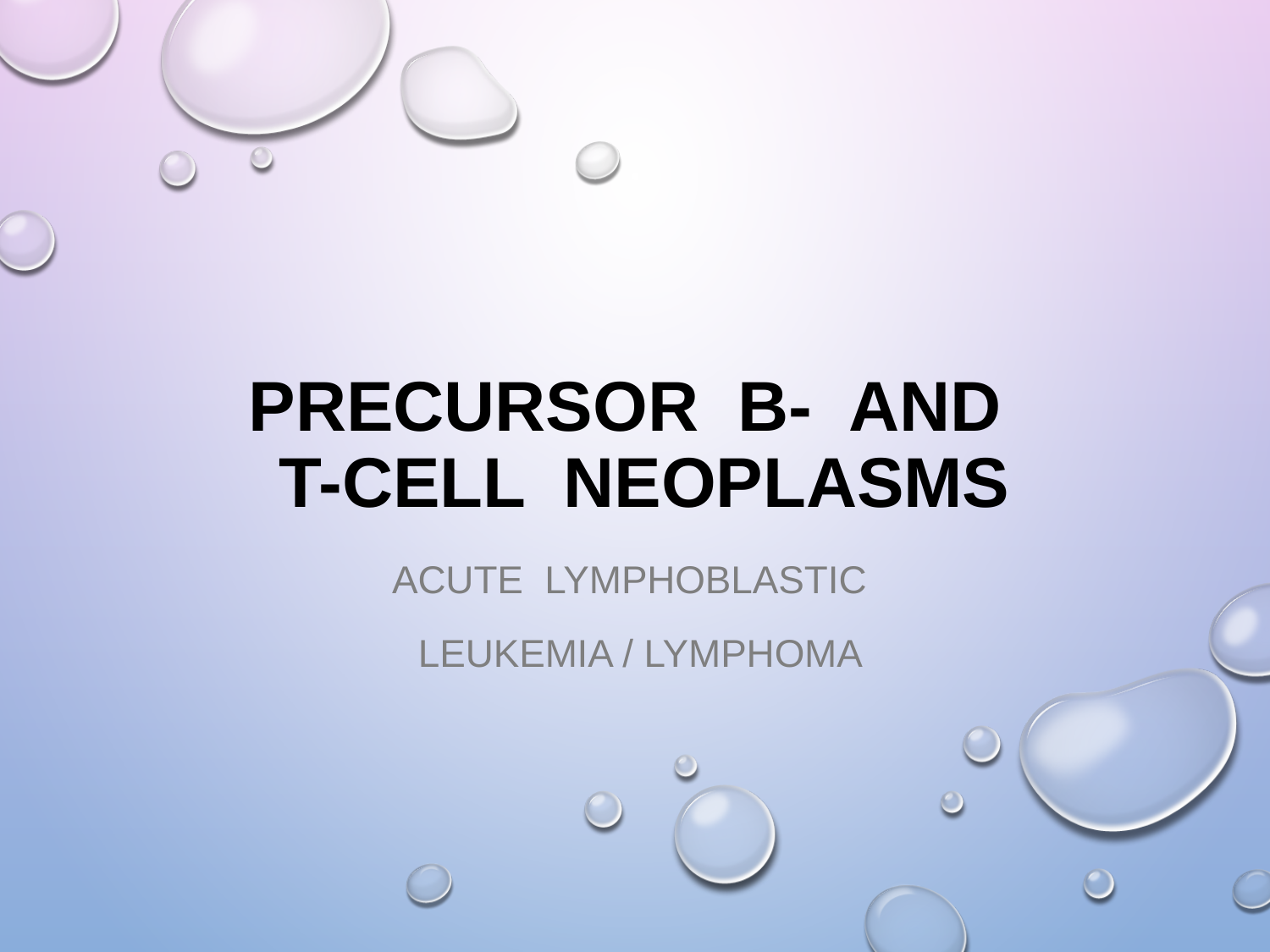

# PRECURSOR  B-  AND T-CELL  NEOPLASMS
ACUTE  LYMPHOBLASTIC
 LEUKEMIA / LYMPHOMA